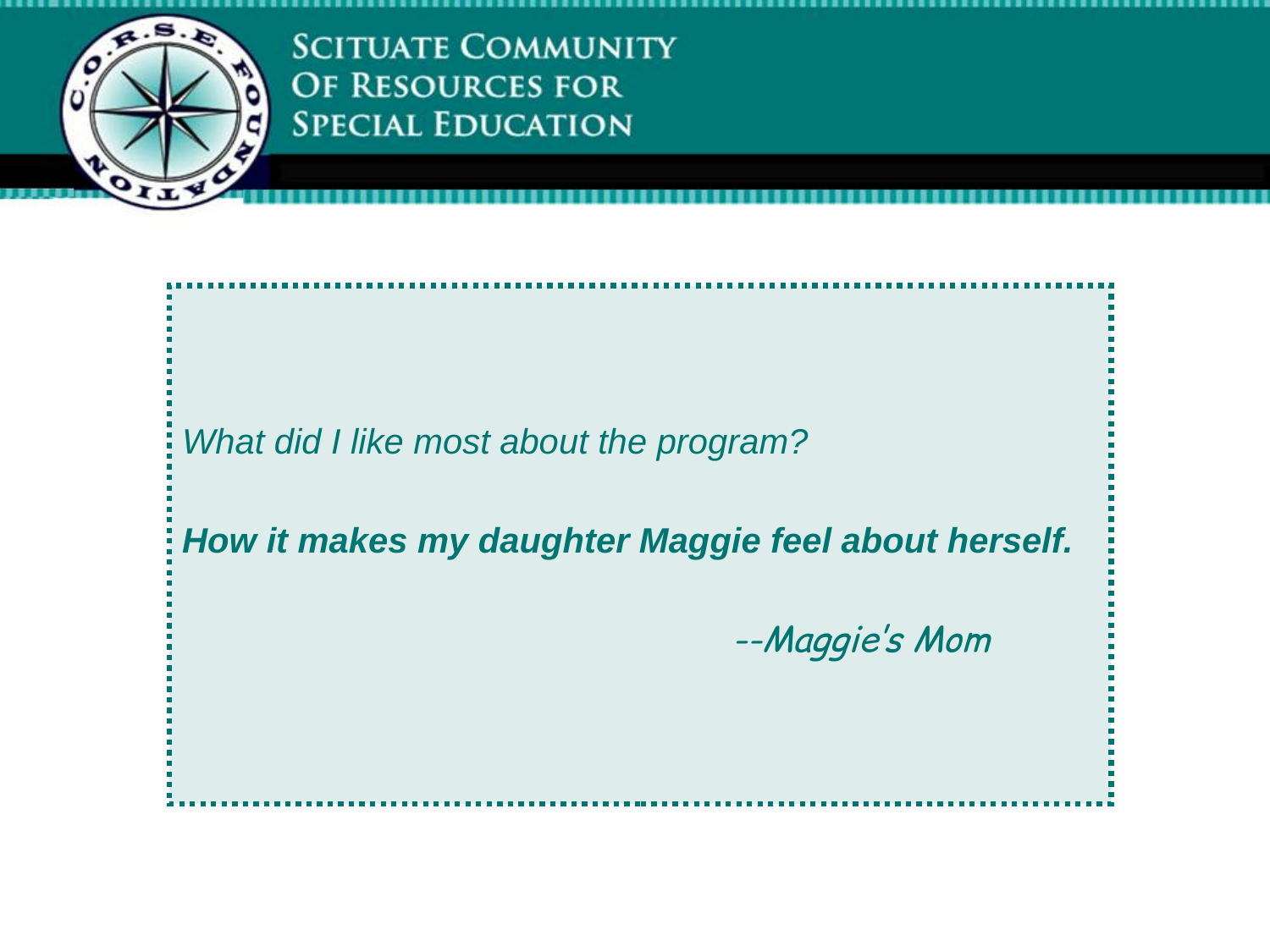

What did I like most about the program?

How it makes my daughter Maggie feel about herself.

                                                    --Maggie’s Mom